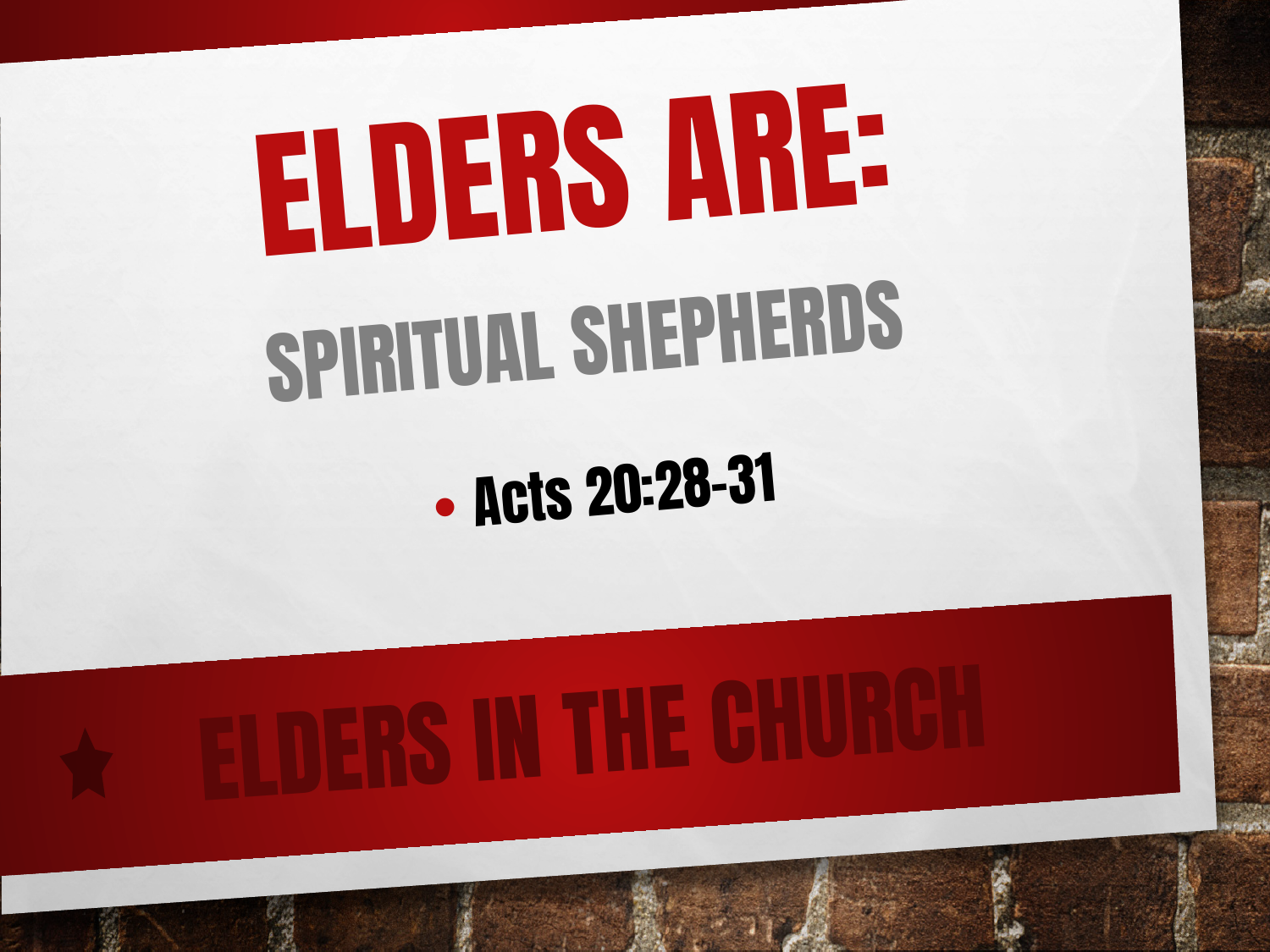

# ELDERS ARE:
SPIRITUAL SHEPHERDS

Acts 20:28-31
ELDERS IN THE CHURCH